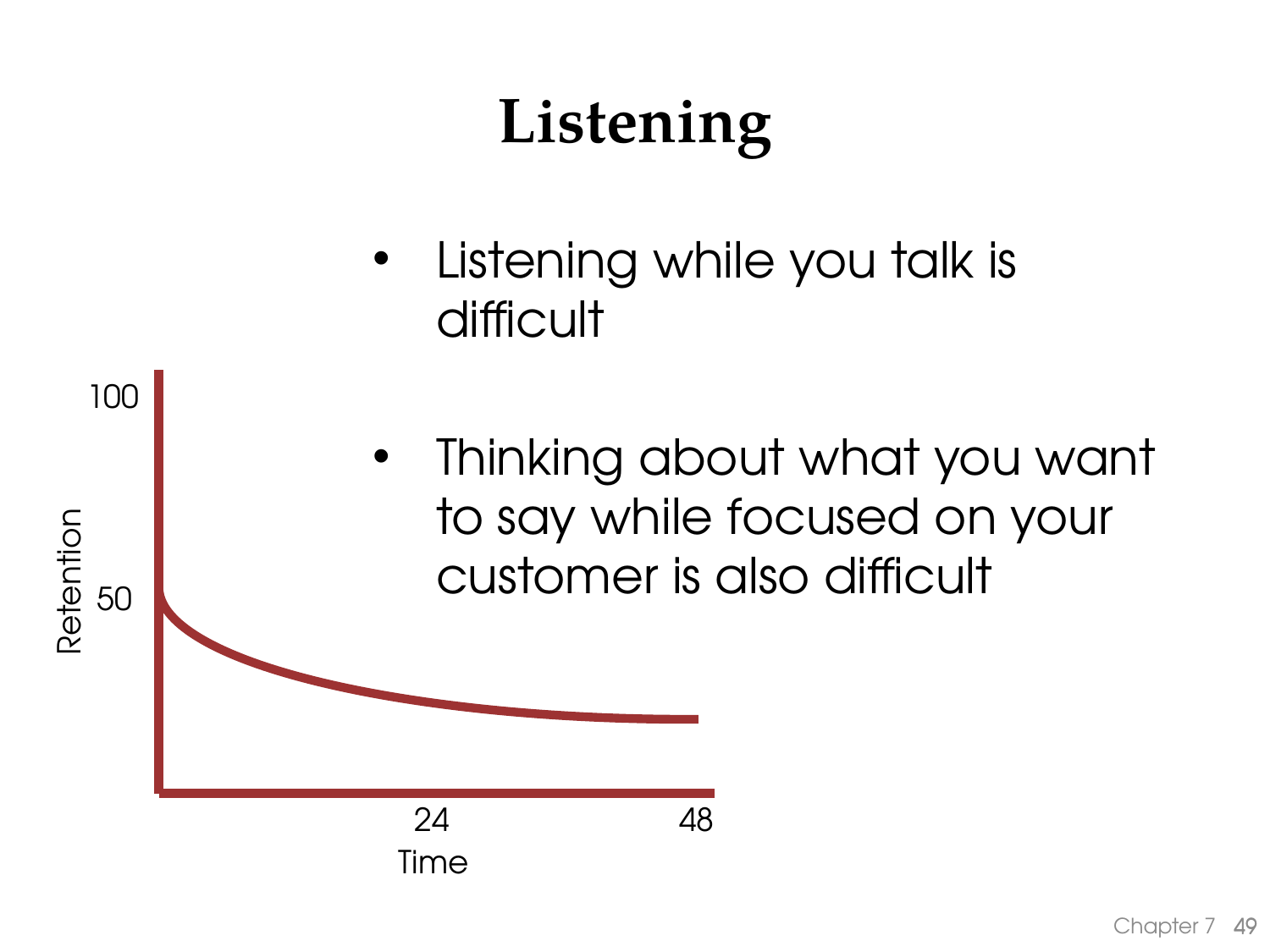

# Listening
Listening while you talk is difficult

Thinking about what you want to say while focused on your customer is also difficult
100

Retention
50
24
48
Time
49